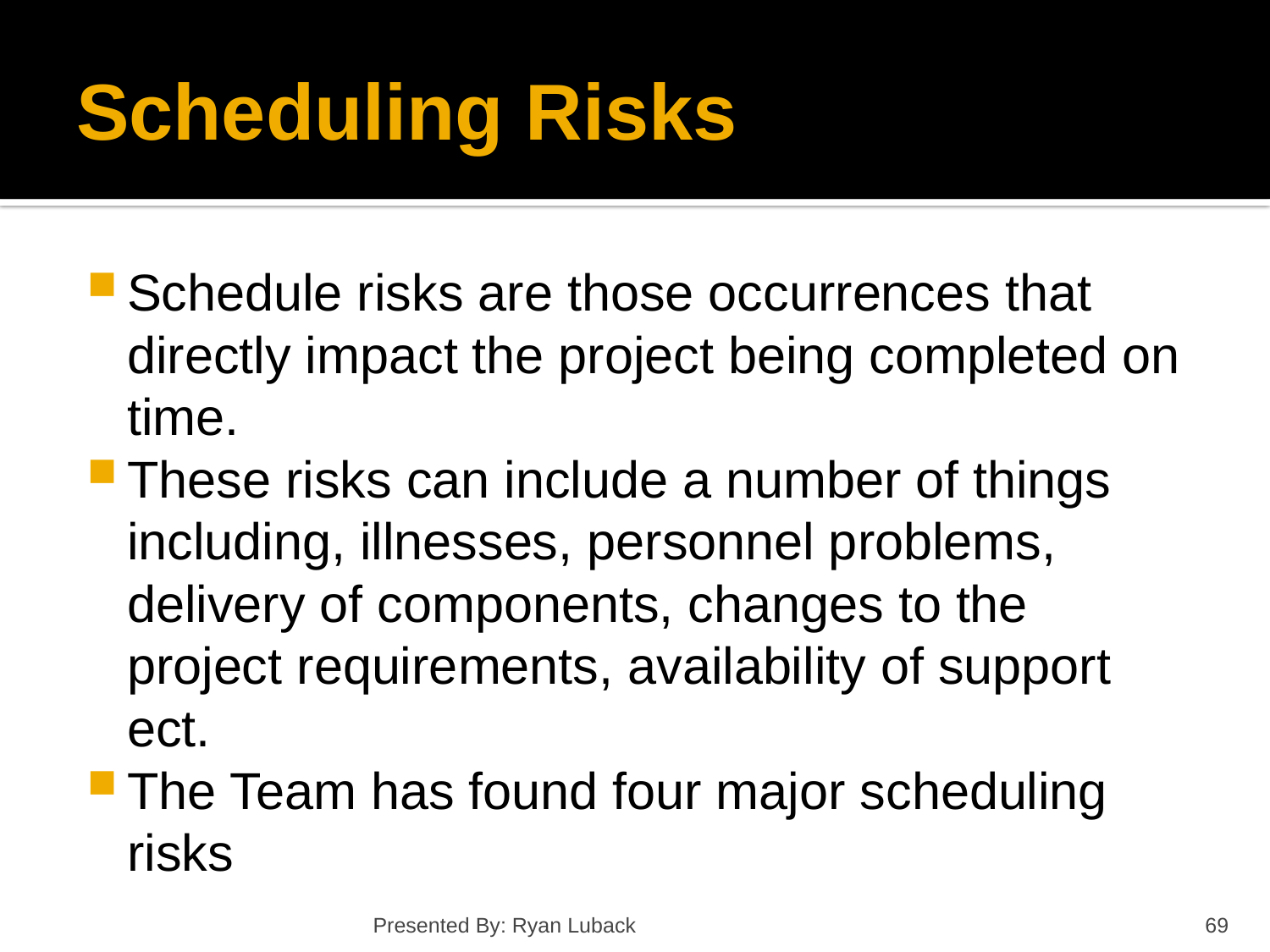

# Scheduling Risks
Schedule risks are those occurrences that directly impact the project being completed on time.
These risks can include a number of things including, illnesses, personnel problems, delivery of components, changes to the project requirements, availability of support ect.
The Team has found four major scheduling risks
Presented By: Ryan Luback
69